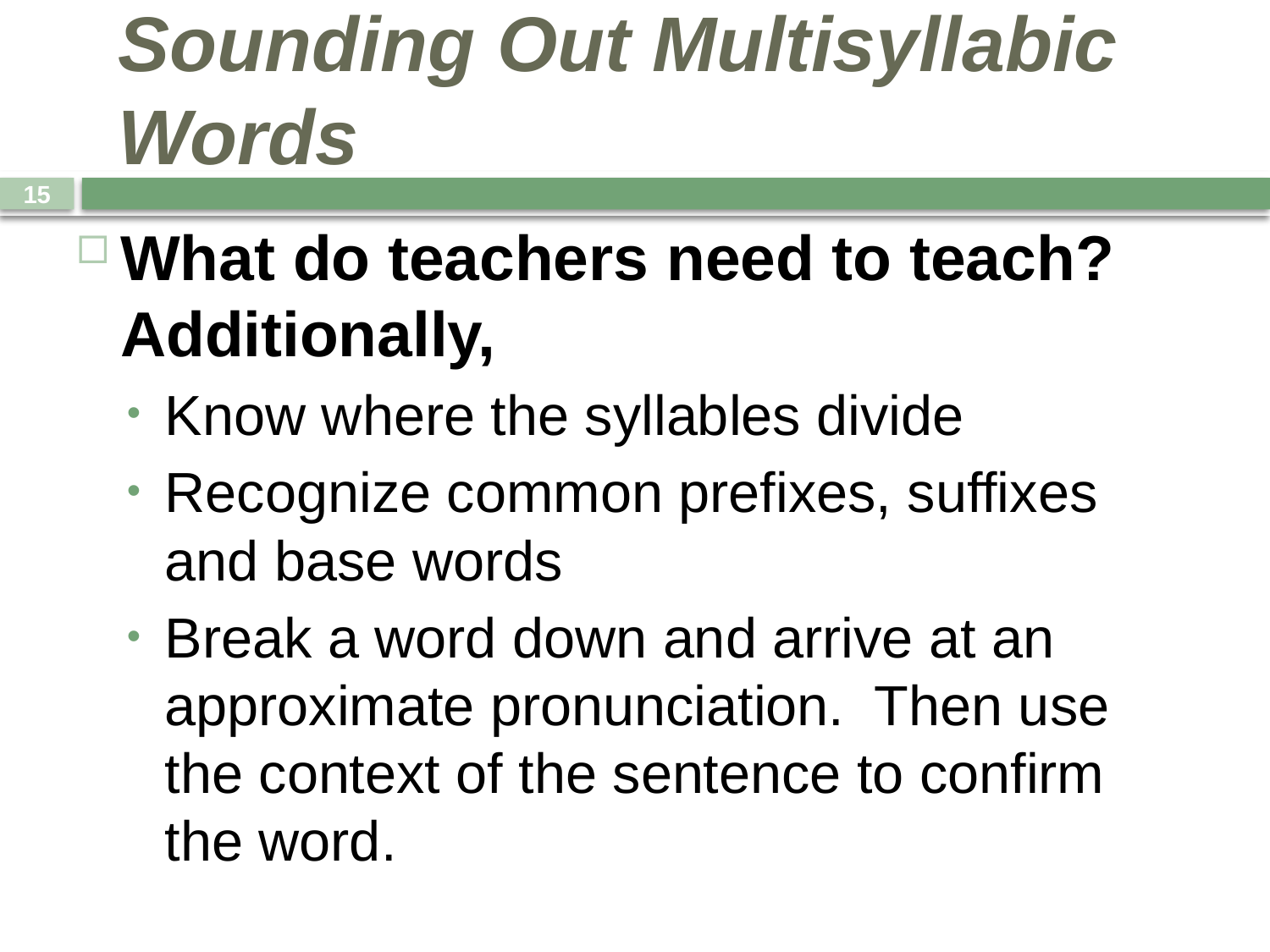

# Sounding Out Multisyllabic Words
15
What do teachers need to teach? Additionally,
Know where the syllables divide
Recognize common prefixes, suffixes and base words
Break a word down and arrive at an approximate pronunciation.  Then use the context of the sentence to confirm the word.